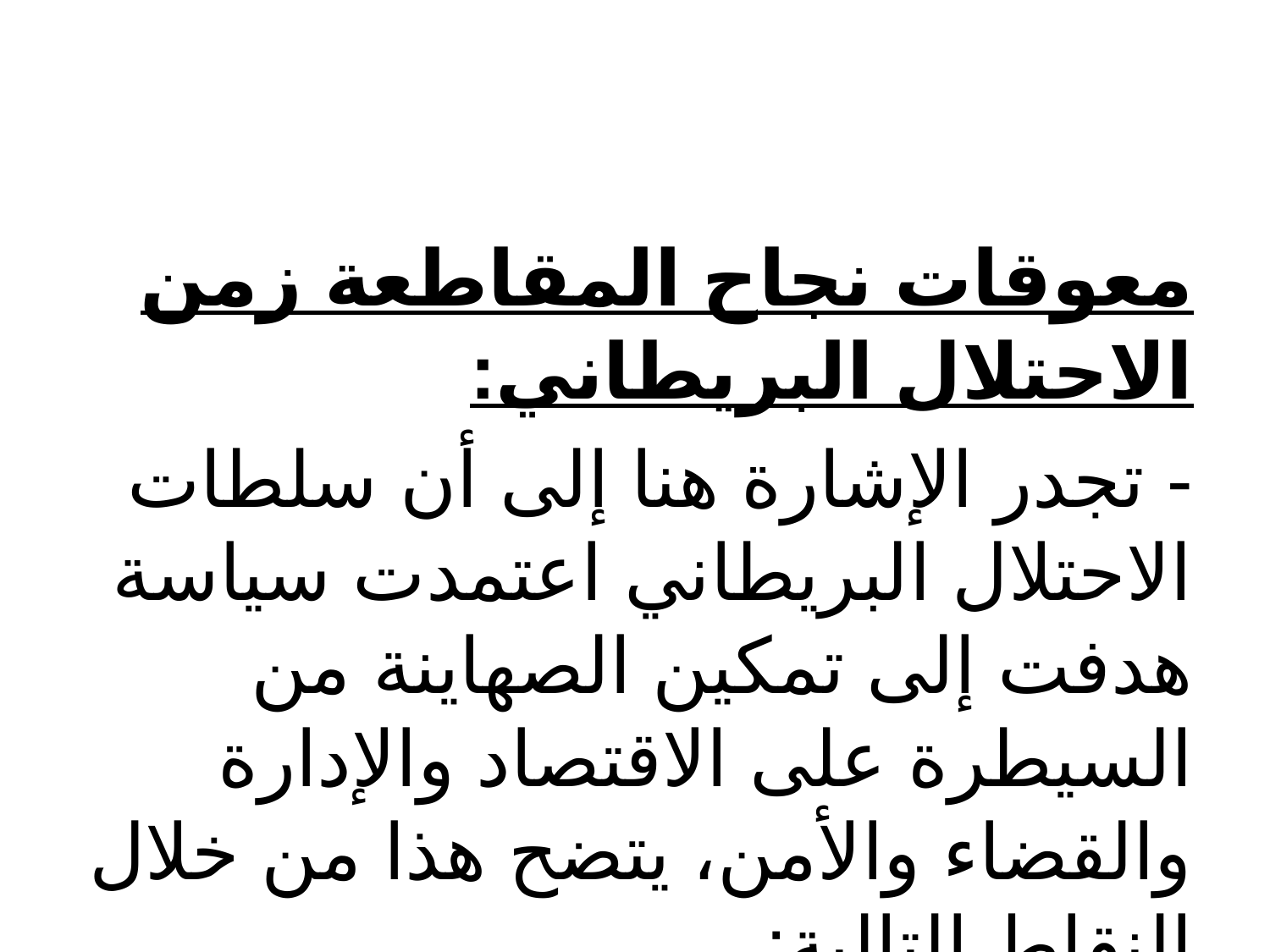

#
معوقات نجاح المقاطعة زمن الاحتلال البريطاني:
- تجدر الإشارة هنا إلى أن سلطات الاحتلال البريطاني اعتمدت سياسة هدفت إلى تمكين الصهاينة من السيطرة على الاقتصاد والإدارة والقضاء والأمن، يتضح هذا من خلال النقاط التالية: